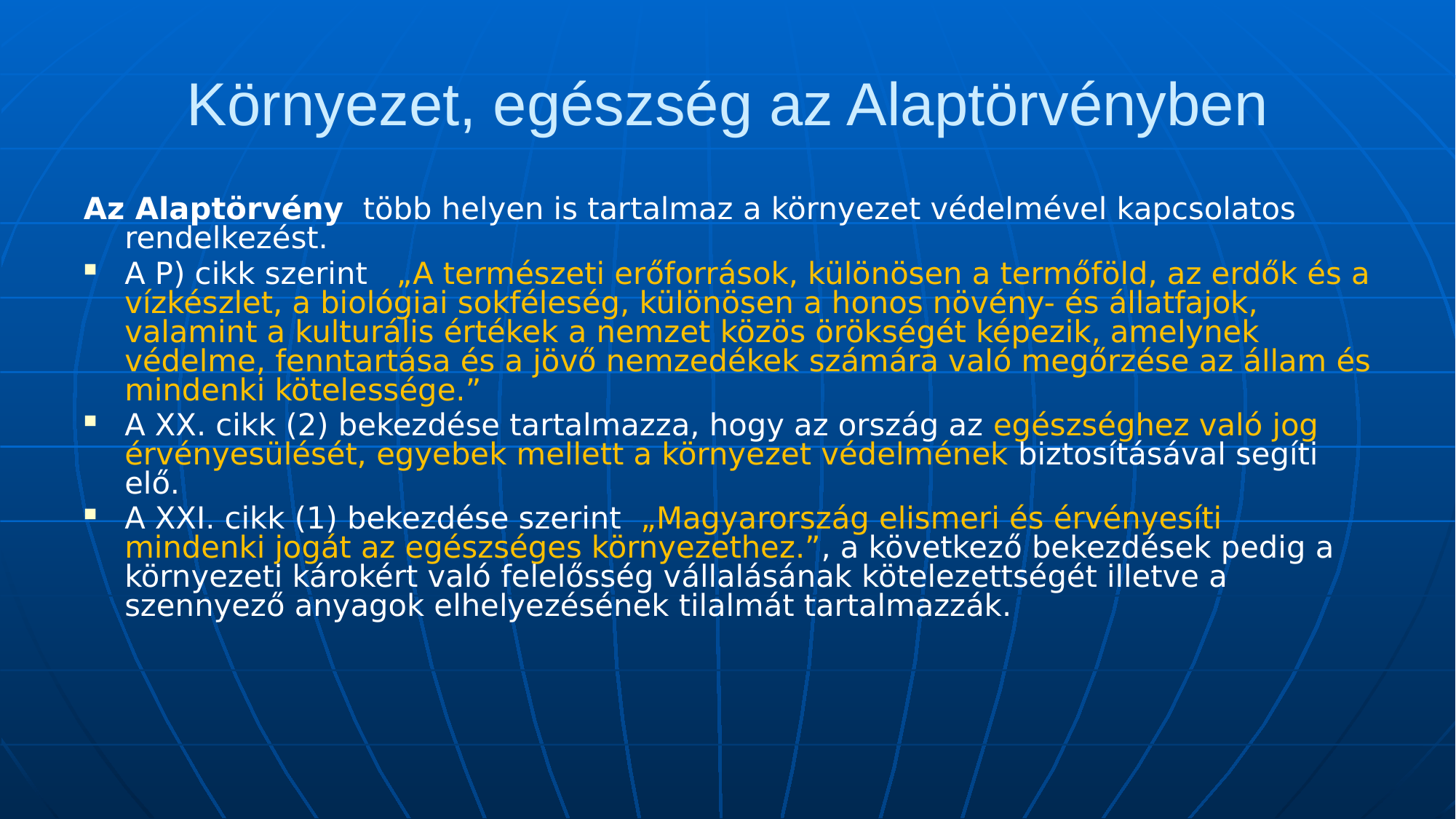

# Környezet, egészség az Alaptörvényben
Az Alaptörvény  több helyen is tartalmaz a környezet védelmével kapcsolatos rendelkezést.
A P) cikk szerint   „A természeti erőforrások, különösen a termőföld, az erdők és a vízkészlet, a biológiai sokféleség, különösen a honos növény- és állatfajok, valamint a kulturális értékek a nemzet közös örökségét képezik, amelynek védelme, fenntartása és a jövő nemzedékek számára való megőrzése az állam és mindenki kötelessége.”
A XX. cikk (2) bekezdése tartalmazza, hogy az ország az egészséghez való jog érvényesülését, egyebek mellett a környezet védelmének biztosításával segíti elő.
A XXI. cikk (1) bekezdése szerint  „Magyarország elismeri és érvényesíti mindenki jogát az egészséges környezethez.”, a következő bekezdések pedig a környezeti károkért való felelősség vállalásának kötelezettségét illetve a szennyező anyagok elhelyezésének tilalmát tartalmazzák.